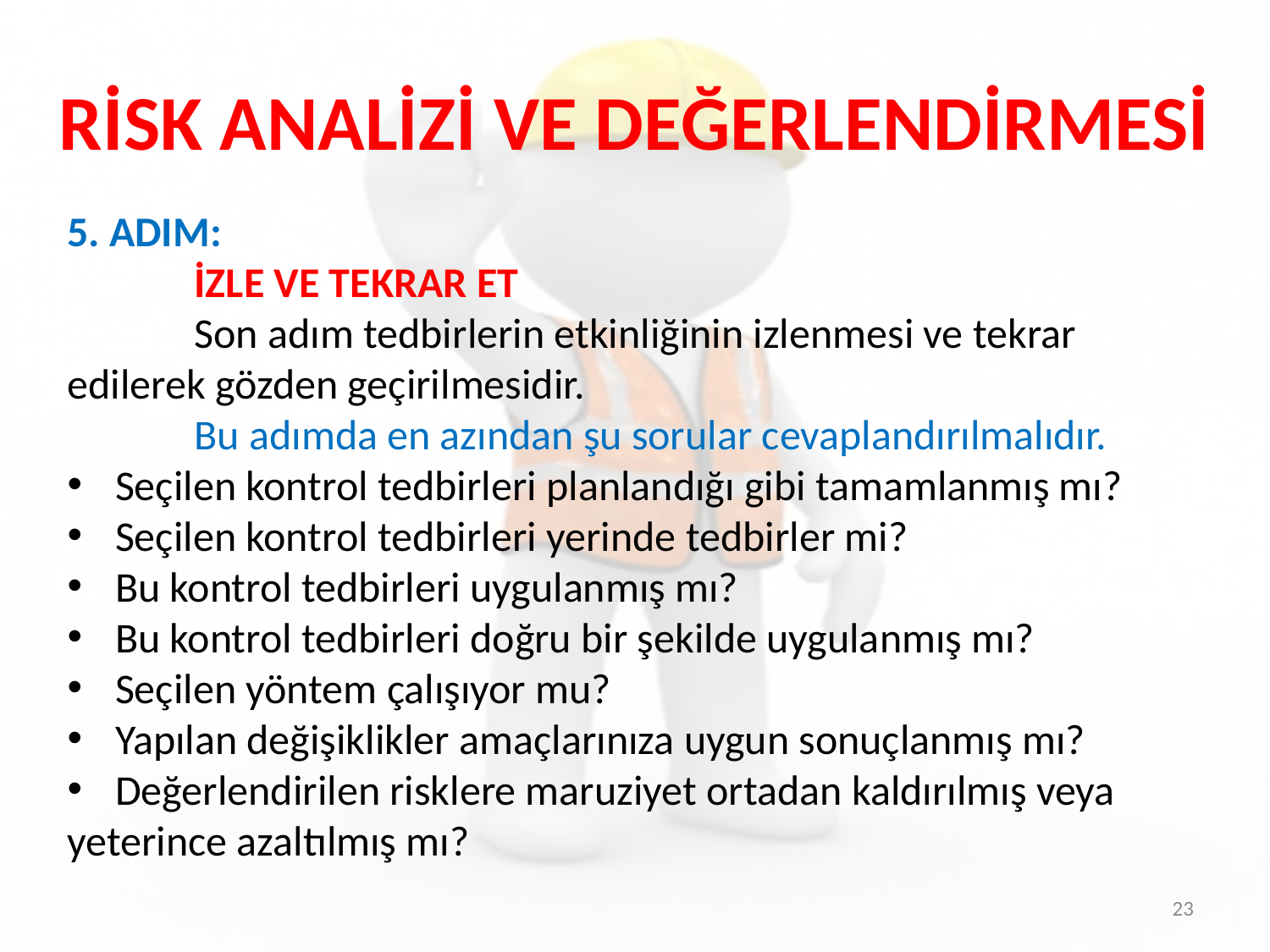

RİSK ANALİZİ VE DEĞERLENDİRMESİ
5. ADIM:
 	İZLE VE TEKRAR ET
	Son adım tedbirlerin etkinliğinin izlenmesi ve tekrar edilerek gözden geçirilmesidir.
	Bu adımda en azından şu sorular cevaplandırılmalıdır.
Seçilen kontrol tedbirleri planlandığı gibi tamamlanmış mı?
Seçilen kontrol tedbirleri yerinde tedbirler mi?
Bu kontrol tedbirleri uygulanmış mı?
Bu kontrol tedbirleri doğru bir şekilde uygulanmış mı?
Seçilen yöntem çalışıyor mu?
Yapılan değişiklikler amaçlarınıza uygun sonuçlanmış mı?
Değerlendirilen risklere maruziyet ortadan kaldırılmış veya
yeterince azaltılmış mı?
23